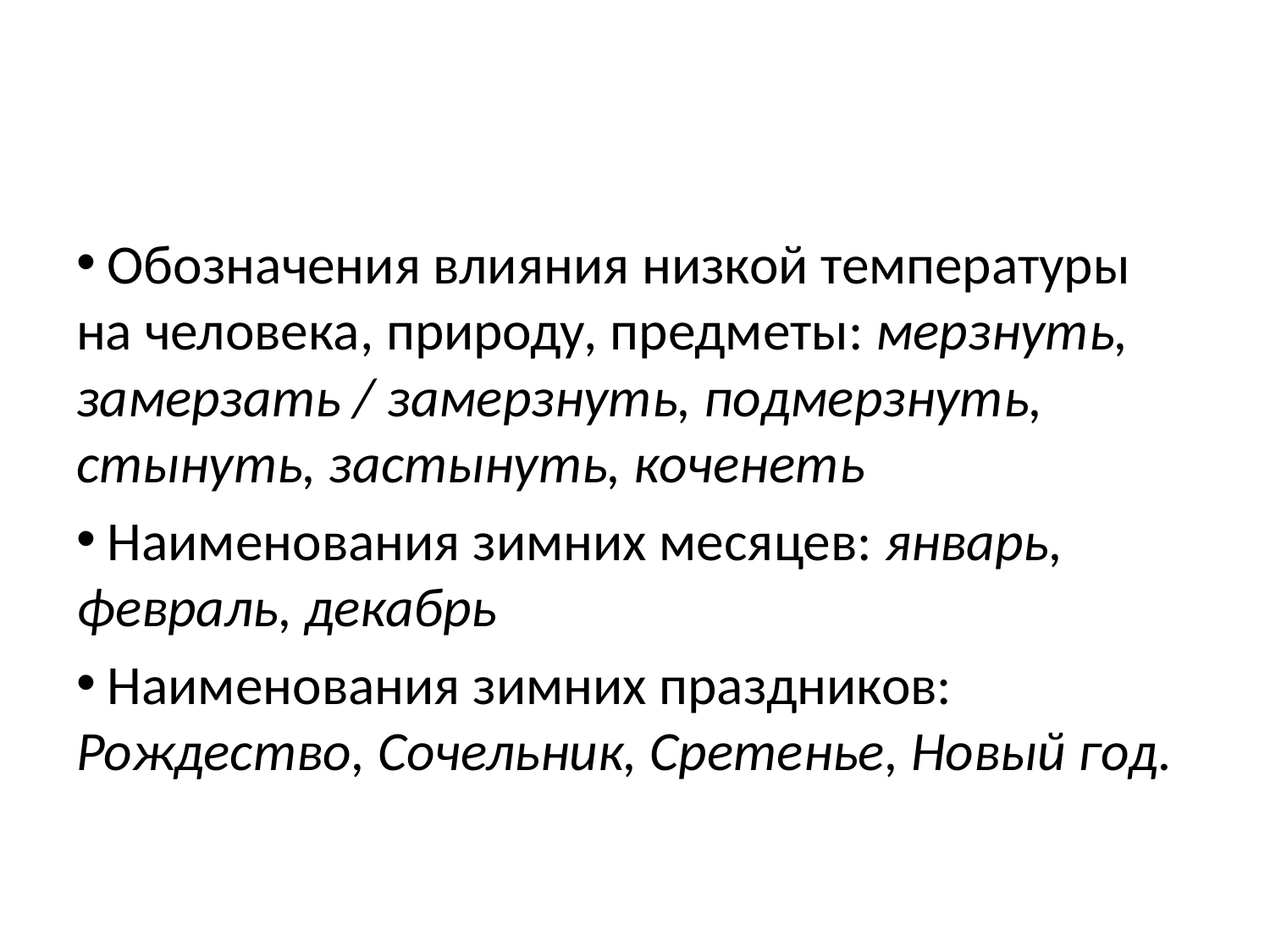

#
 Обозначения влияния низкой температуры на человека, природу, предметы: мерзнуть, замерзать / замерзнуть, подмерзнуть,  стынуть, застынуть, коченеть
 Наименования зимних месяцев: январь, февраль, декабрь
 Наименования зимних праздников: Рождество, Сочельник, Сретенье, Новый год.